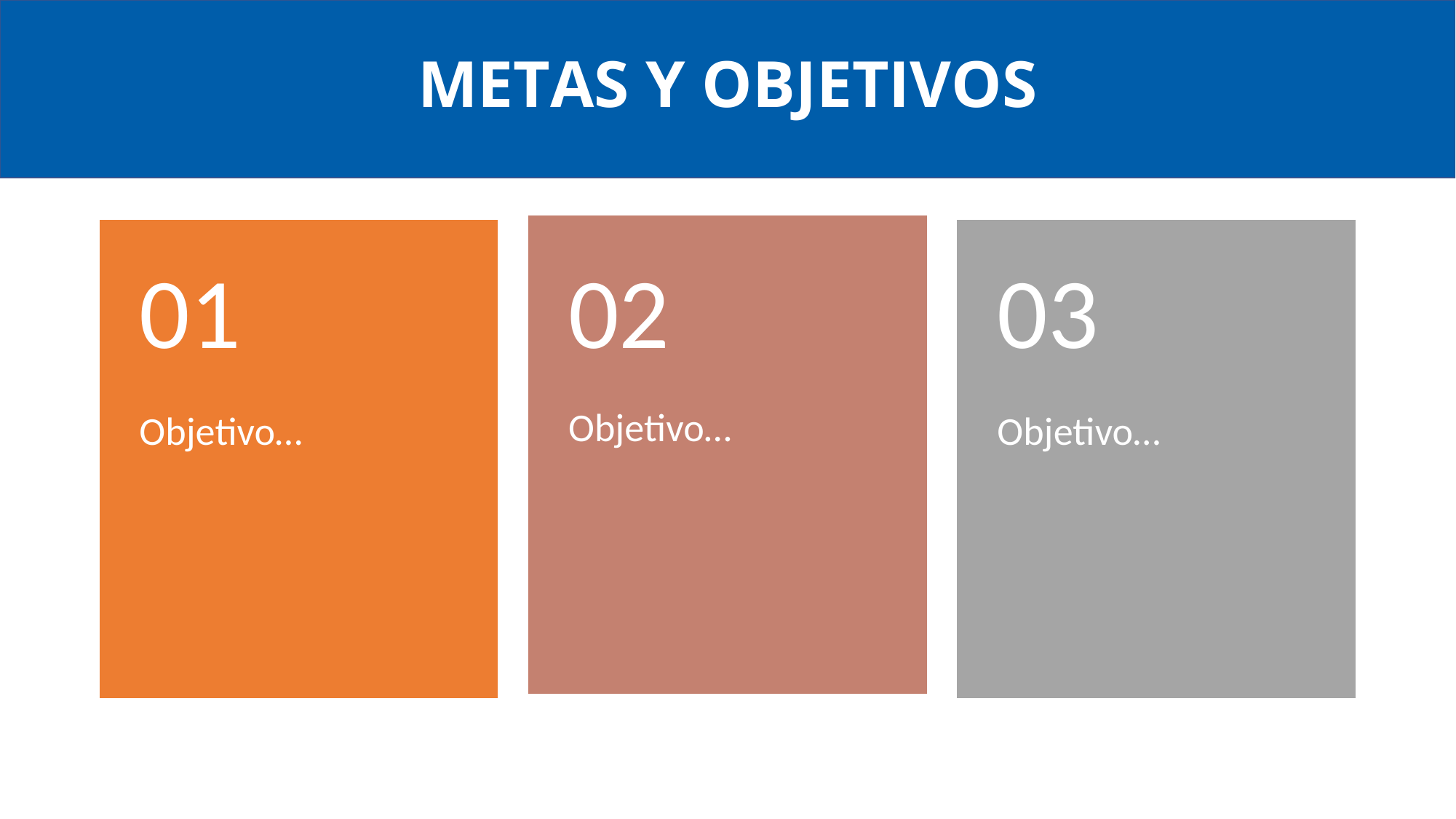

# METAS Y OBJETIVOS
Objetivo…
01
Objetivo…
02
Objetivo…
03